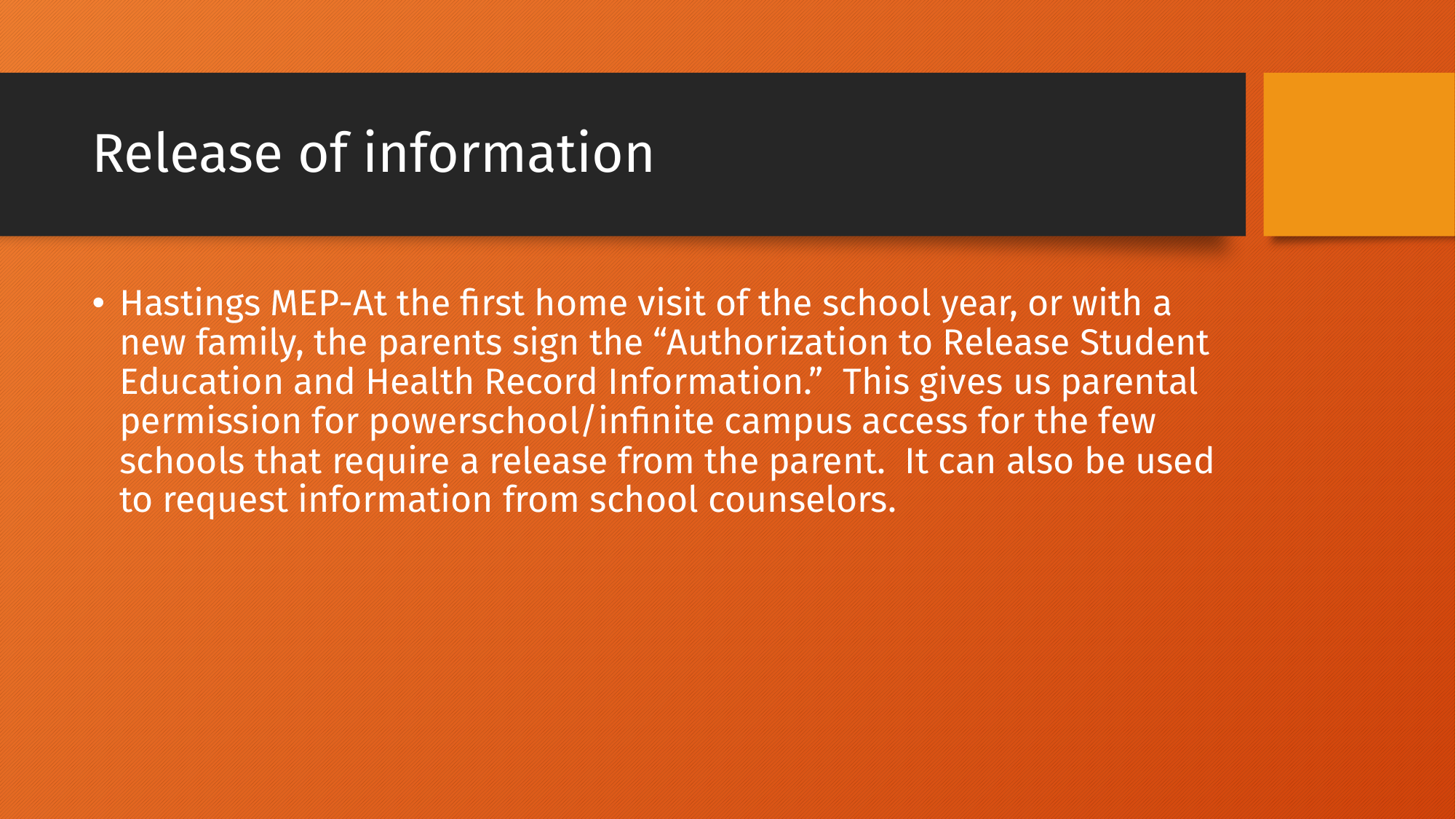

# Release of information
Hastings MEP-At the first home visit of the school year, or with a new family, the parents sign the “Authorization to Release Student Education and Health Record Information.”  This gives us parental permission for powerschool/infinite campus access for the few schools that require a release from the parent.  It can also be used to request information from school counselors.